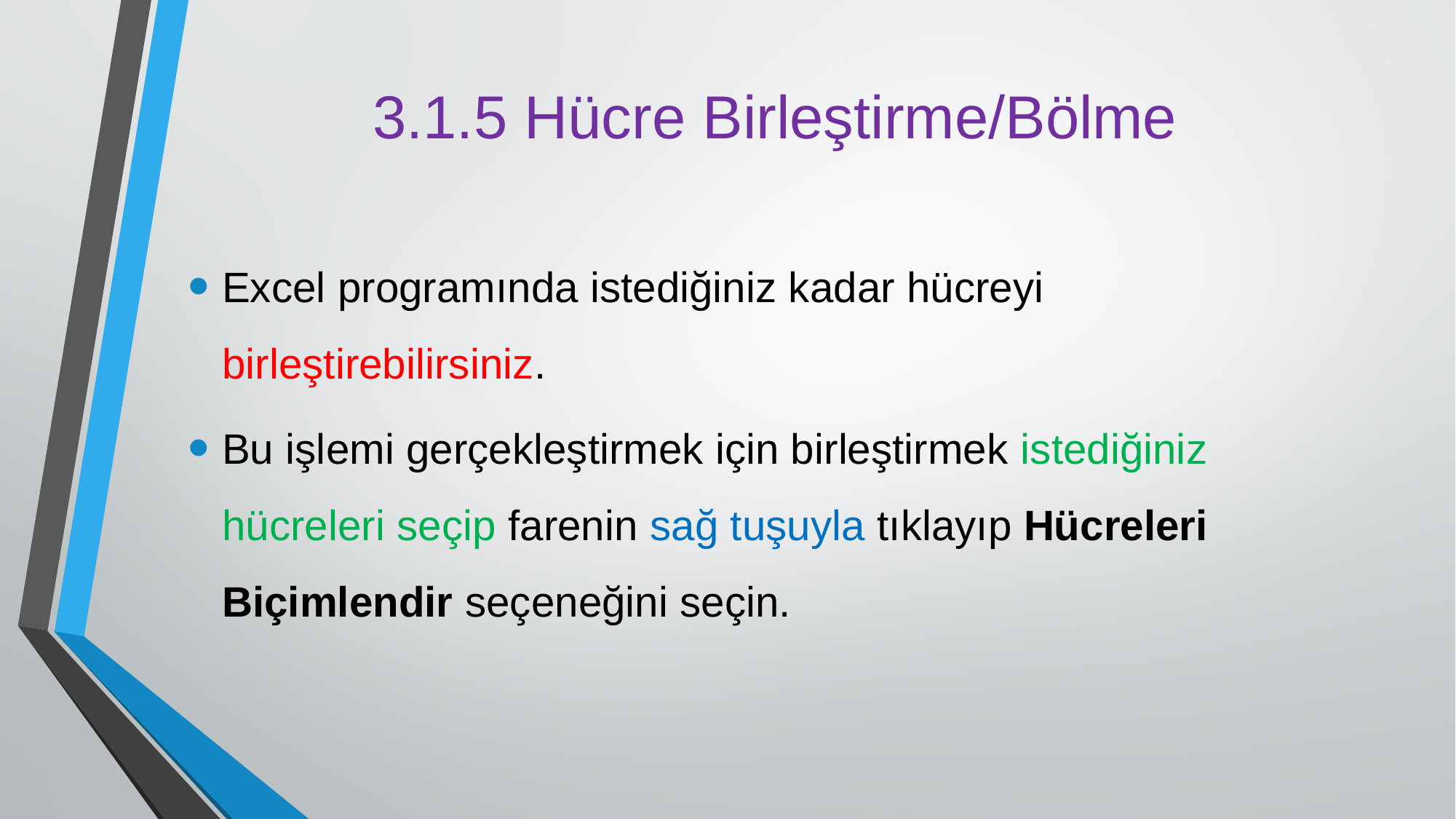

# 3.1.5 Hücre Birleştirme/Bölme
Excel programında istediğiniz kadar hücreyi birleştirebilirsiniz.
Bu işlemi gerçekleştirmek için birleştirmek istediğiniz hücreleri seçip farenin sağ tuşuyla tıklayıp Hücreleri Biçimlendir seçeneğini seçin.